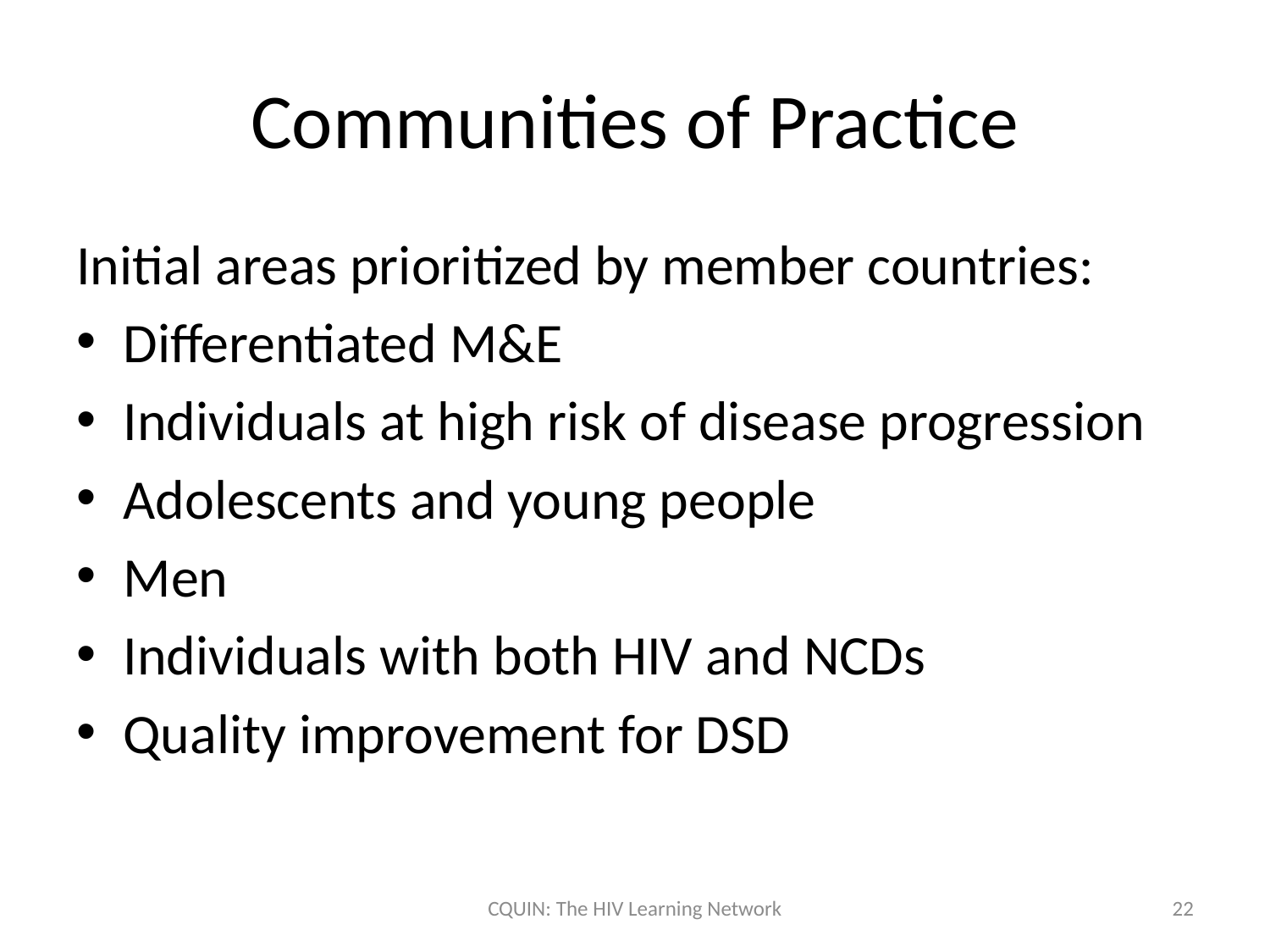

# Communities of Practice
Initial areas prioritized by member countries:
Differentiated M&E
Individuals at high risk of disease progression
Adolescents and young people
Men
Individuals with both HIV and NCDs
Quality improvement for DSD

CQUIN: The HIV Learning Network
22